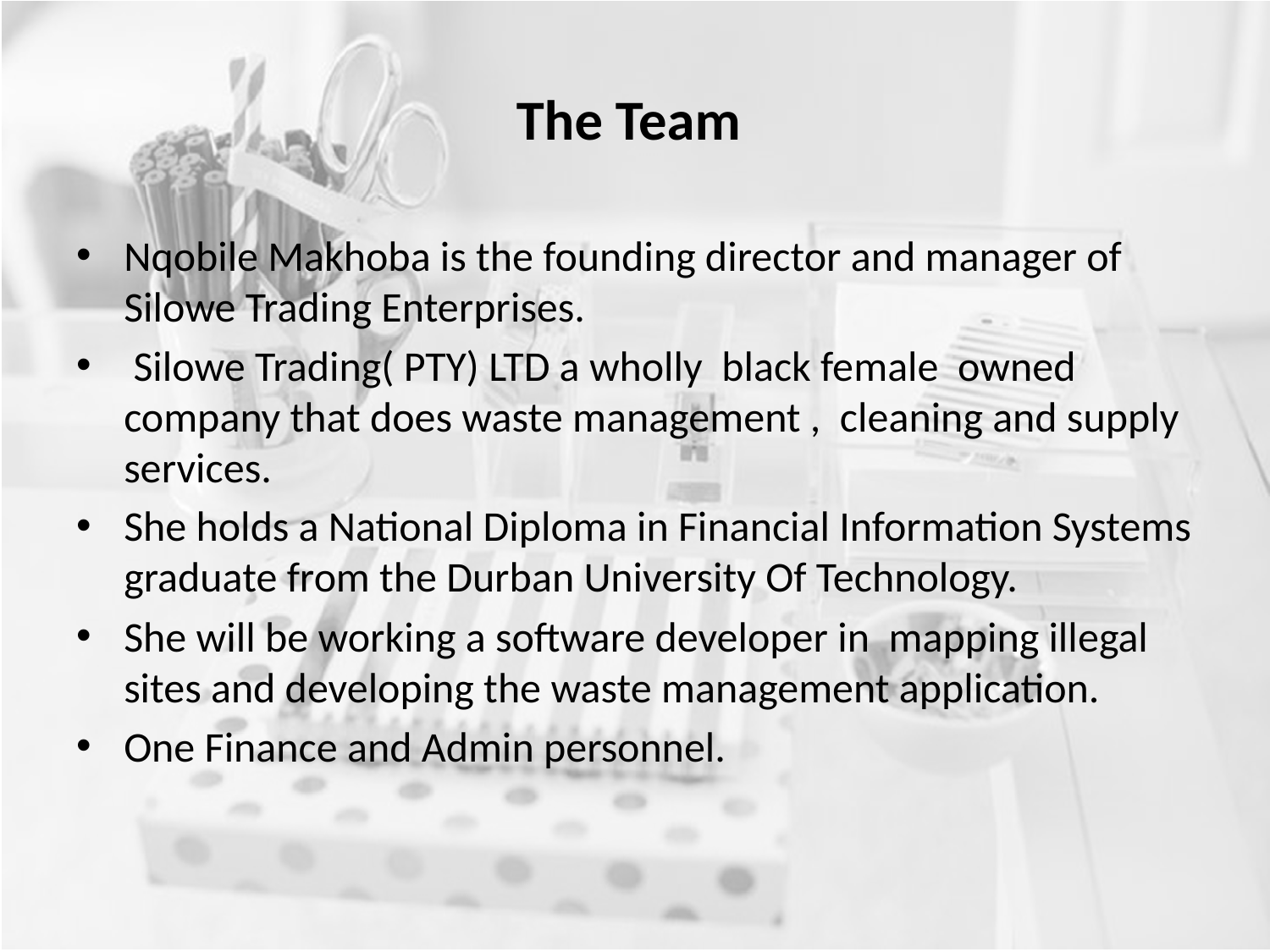

# The Team
Nqobile Makhoba is the founding director and manager of Silowe Trading Enterprises.
 Silowe Trading( PTY) LTD a wholly  black female  owned company that does waste management ,  cleaning and supply  services.
She holds a National Diploma in Financial Information Systems graduate from the Durban University Of Technology.
She will be working a software developer in  mapping illegal sites and developing the waste management application.
One Finance and Admin personnel.